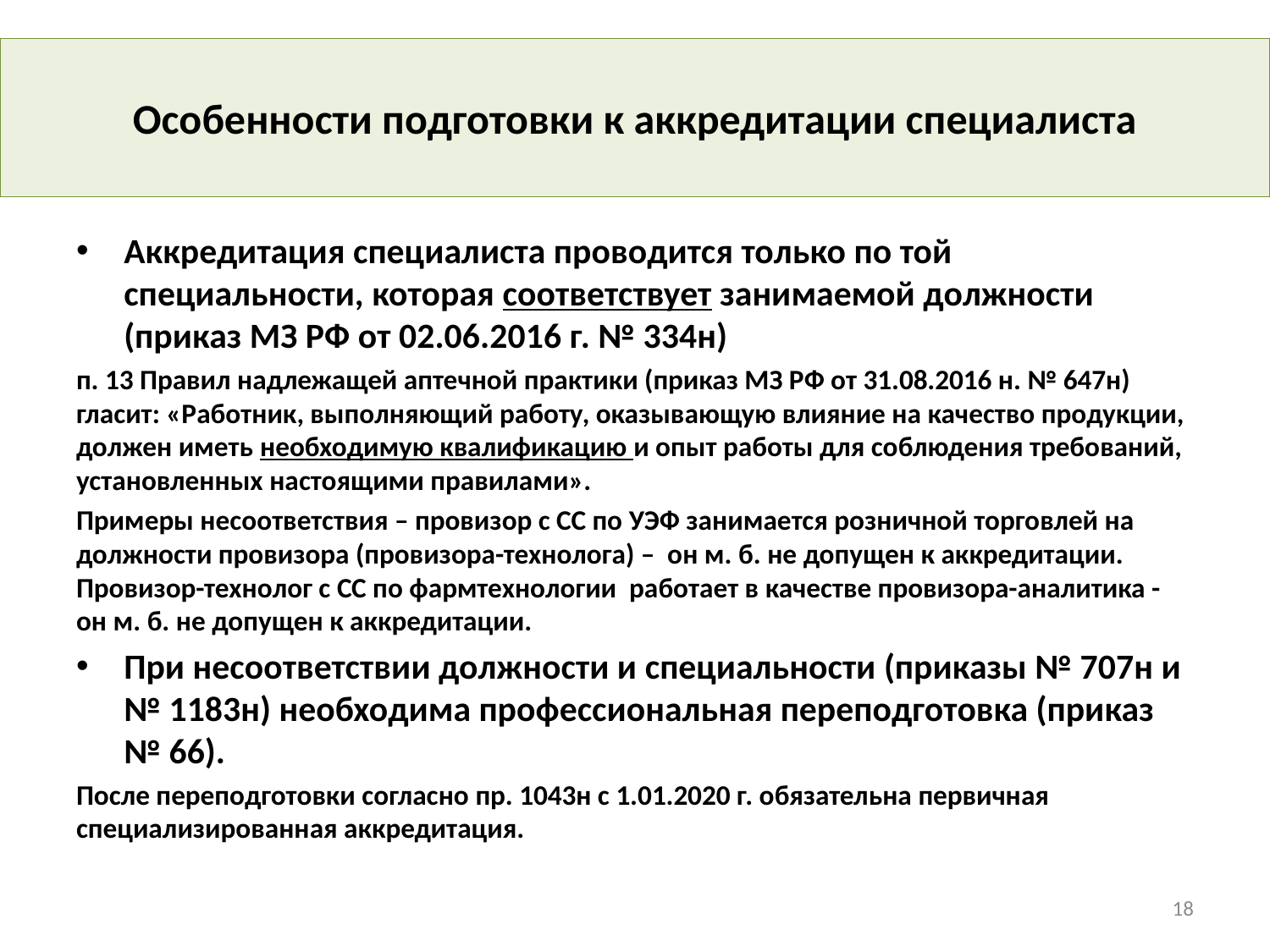

# Особенности подготовки к аккредитации специалиста
Аккредитация специалиста проводится только по той специальности, которая соответствует занимаемой должности (приказ МЗ РФ от 02.06.2016 г. № 334н)
п. 13 Правил надлежащей аптечной практики (приказ МЗ РФ от 31.08.2016 н. № 647н) гласит: «Работник, выполняющий работу, оказывающую влияние на качество продукции, должен иметь необходимую квалификацию и опыт работы для соблюдения требований, установленных настоящими правилами».
Примеры несоответствия – провизор с СС по УЭФ занимается розничной торговлей на должности провизора (провизора-технолога) –  он м. б. не допущен к аккредитации. Провизор-технолог с СС по фармтехнологии  работает в качестве провизора-аналитика - он м. б. не допущен к аккредитации.
При несоответствии должности и специальности (приказы № 707н и № 1183н) необходима профессиональная переподготовка (приказ № 66).
После переподготовки согласно пр. 1043н с 1.01.2020 г. обязательна первичная специализированная аккредитация.
18